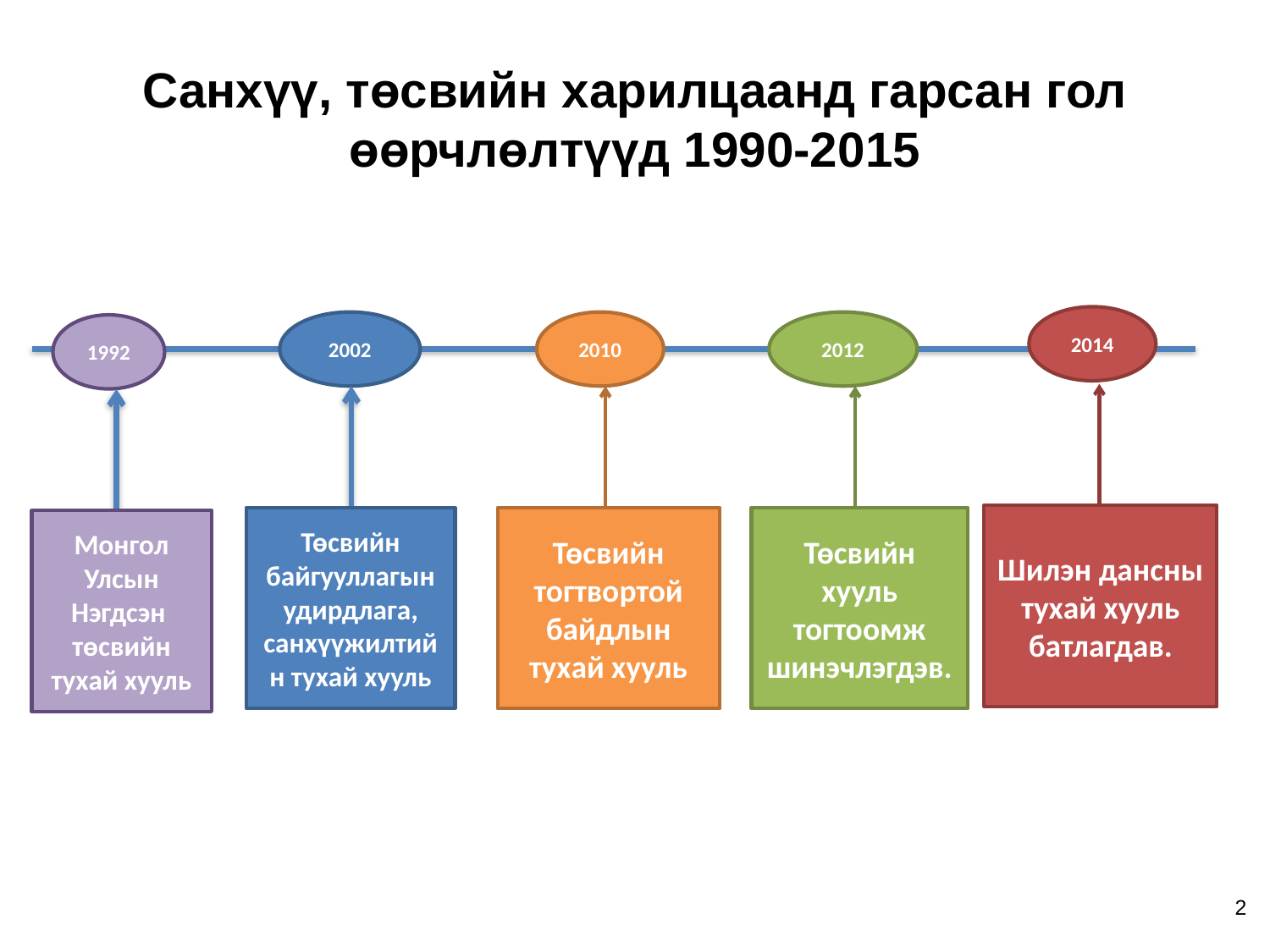

# Санхүү, төсвийн харилцаанд гарсан гол өөрчлөлтүүд 1990-2015
2014
2002
2010
2012
1992
Шилэн дансны тухай хууль батлагдав.
Төсвийн байгууллагын удирдлага, санхүүжилтийн тухай хууль
Төсвийн тогтвортой байдлын тухай хууль
Төсвийн хууль тогтоомж шинэчлэгдэв.
Монгол Улсын Нэгдсэн  төсвийн тухай хууль
2